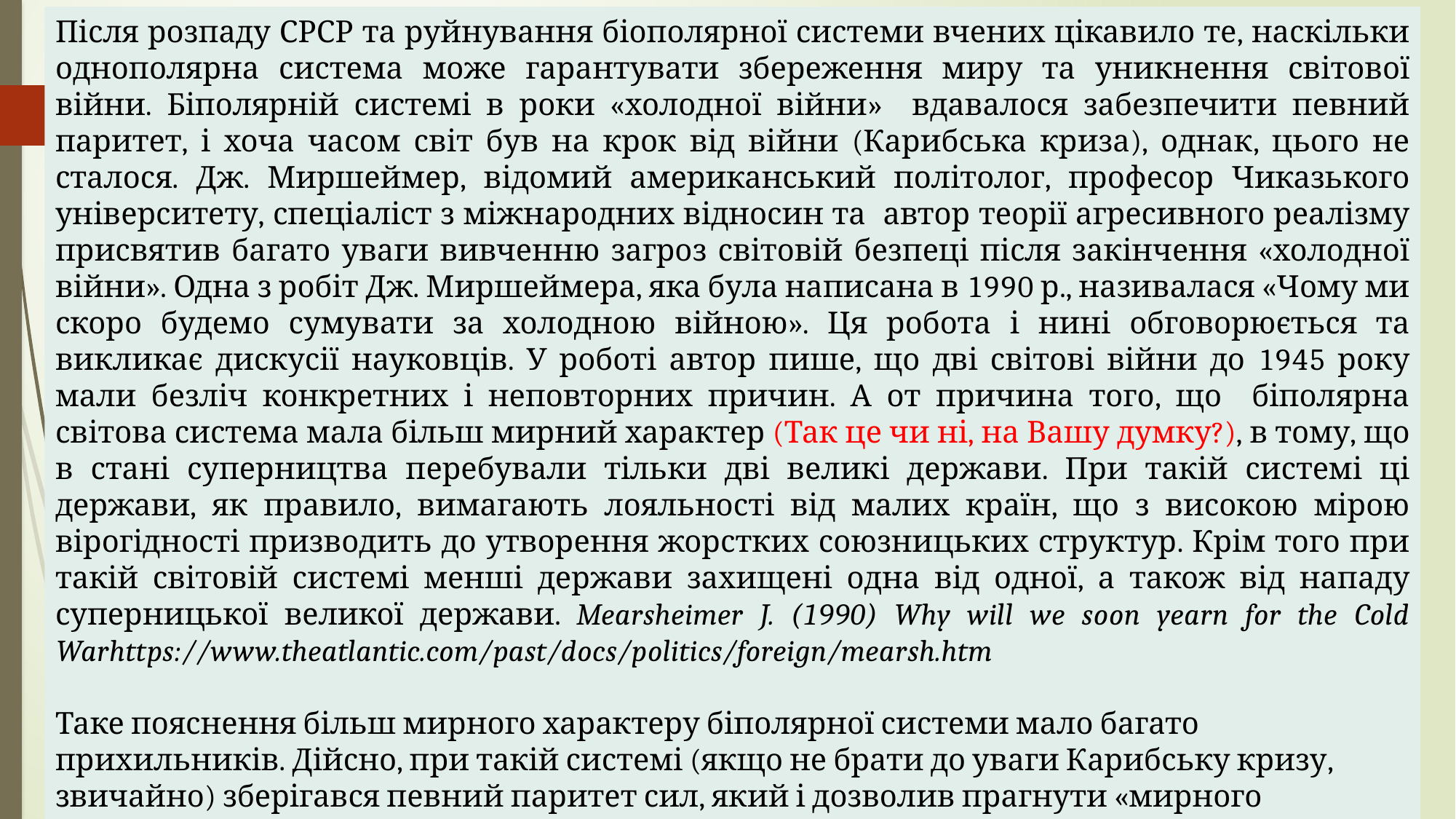

Після розпаду СРСР та руйнування біополярної системи вчених цікавило те, наскільки однополярна система може гарантувати збереження миру та уникнення світової війни. Біполярній системі в роки «холодної війни»  вдавалося забезпечити певний паритет, і хоча часом світ був на крок від війни (Карибська криза), однак, цього не сталося. Дж. Миршеймер, відомий американський політолог, професор Чиказького університету, спеціаліст з міжнародних відносин та  автор теорії агресивного реалізму присвятив багато уваги вивченню загроз світовій безпеці після закінчення «холодної війни». Одна з робіт Дж. Миршеймера, яка була написана в 1990 р., називалася «Чому ми скоро будемо сумувати за холодною війною». Ця робота і нині обговорюється та викликає дискусії науковців. У роботі автор пише, що дві світові війни до 1945 року мали безліч конкретних і неповторних причин. А от причина того, що  біполярна світова система мала більш мирний характер (Так це чи ні, на Вашу думку?), в тому, що в стані суперництва перебували тільки дві великі держави. При такій системі ці держави, як правило, вимагають лояльності від малих країн, що з високою мірою вірогідності призводить до утворення жорстких союзницьких структур. Крім того при такій світовій системі менші держави захищені одна від одної, а також від нападу суперницької великої держави. Mearsheimer J. (1990) Why will we soon yearn for the Cold Warhttps://www.theatlantic.com/past/docs/politics/foreign/mearsh.htm

Таке пояснення більш мирного характеру біполярної системи мало багато прихильників. Дійсно, при такій системі (якщо не брати до уваги Карибську кризу, звичайно) зберігався певний паритет сил, який і дозволив прагнути «мирного співіснування» двох супердержав.